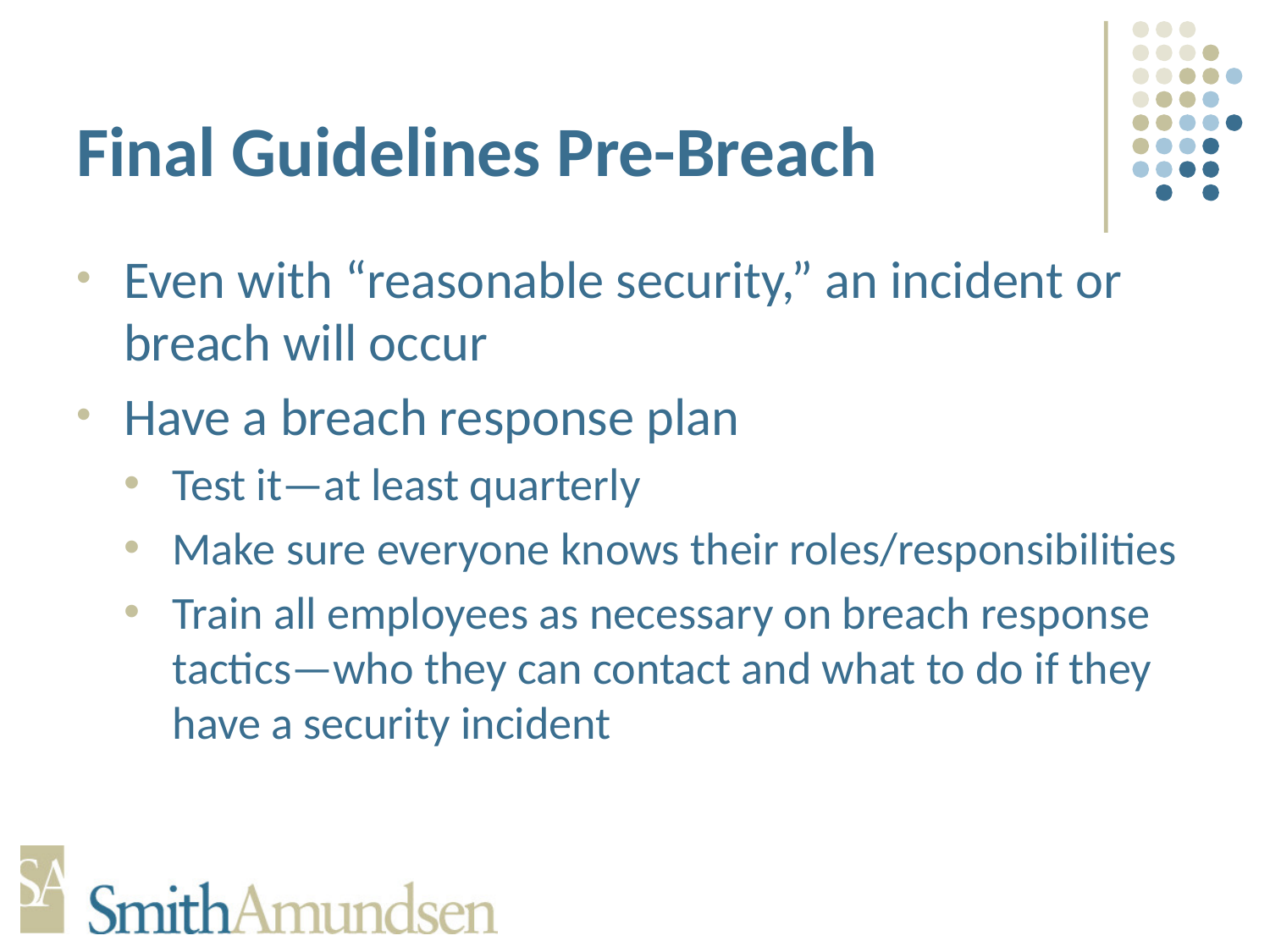

# Final Guidelines Pre-Breach
Even with “reasonable security,” an incident or breach will occur
Have a breach response plan
Test it—at least quarterly
Make sure everyone knows their roles/responsibilities
Train all employees as necessary on breach response tactics—who they can contact and what to do if they have a security incident